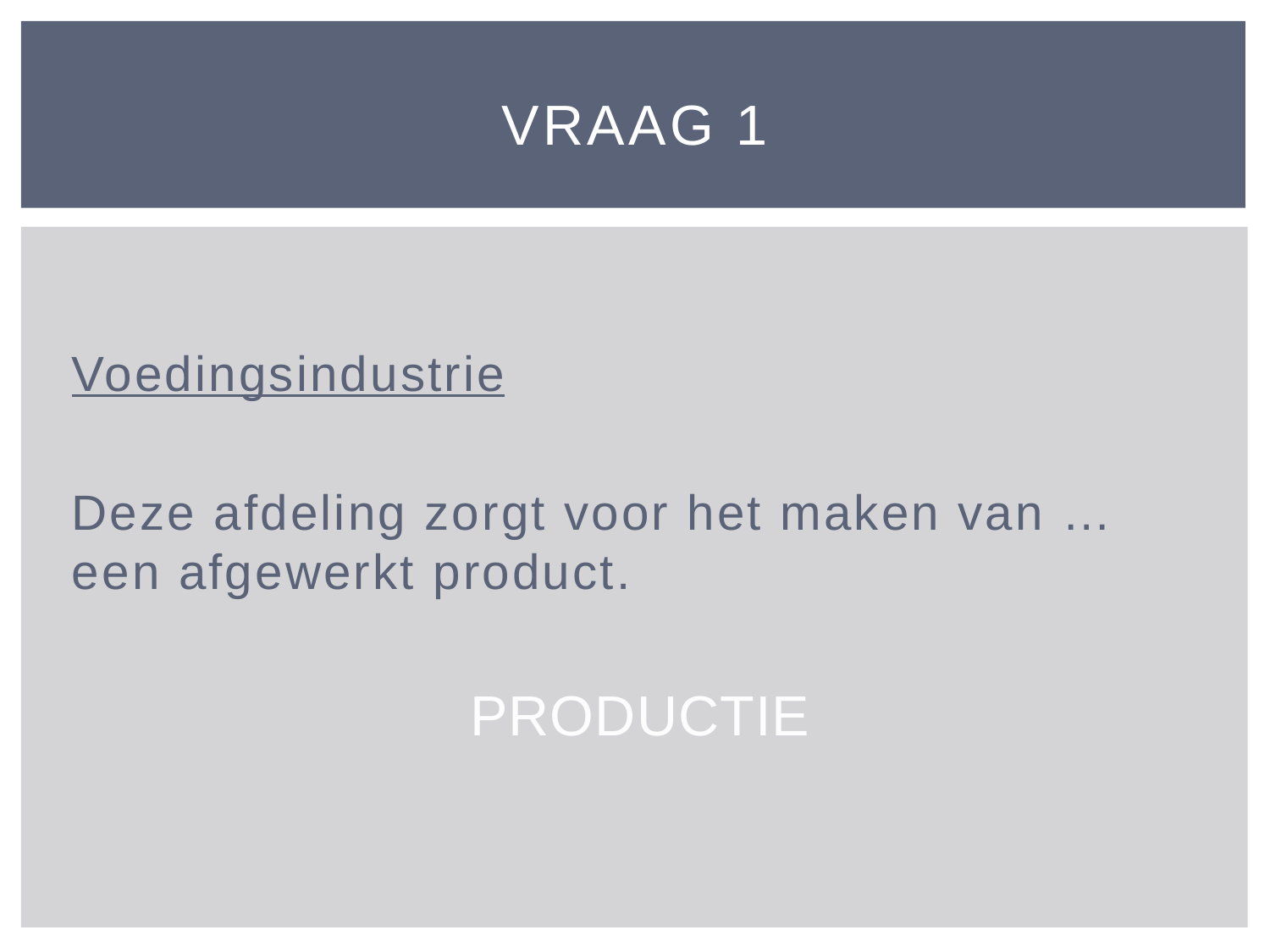

# Vraag 1
Voedingsindustrie

Deze afdeling zorgt voor het maken van … een afgewerkt product.

PRODUCTIE